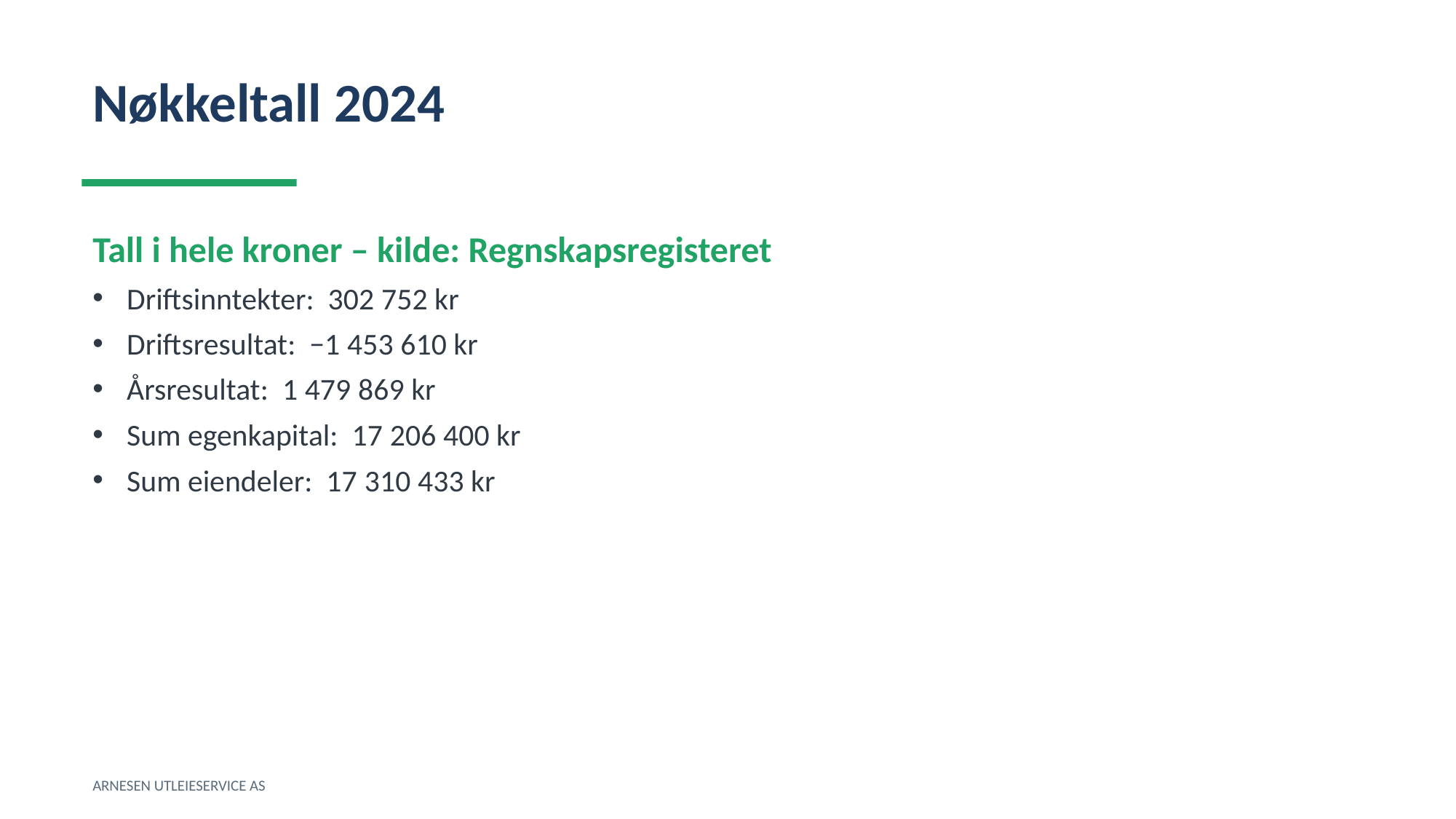

Nøkkeltall 2024

Tall i hele kroner – kilde: Regnskapsregisteret
Driftsinntekter:  302 752 kr
Driftsresultat:  −1 453 610 kr
Årsresultat:  1 479 869 kr
Sum egenkapital:  17 206 400 kr
Sum eiendeler:  17 310 433 kr
ARNESEN UTLEIESERVICE AS